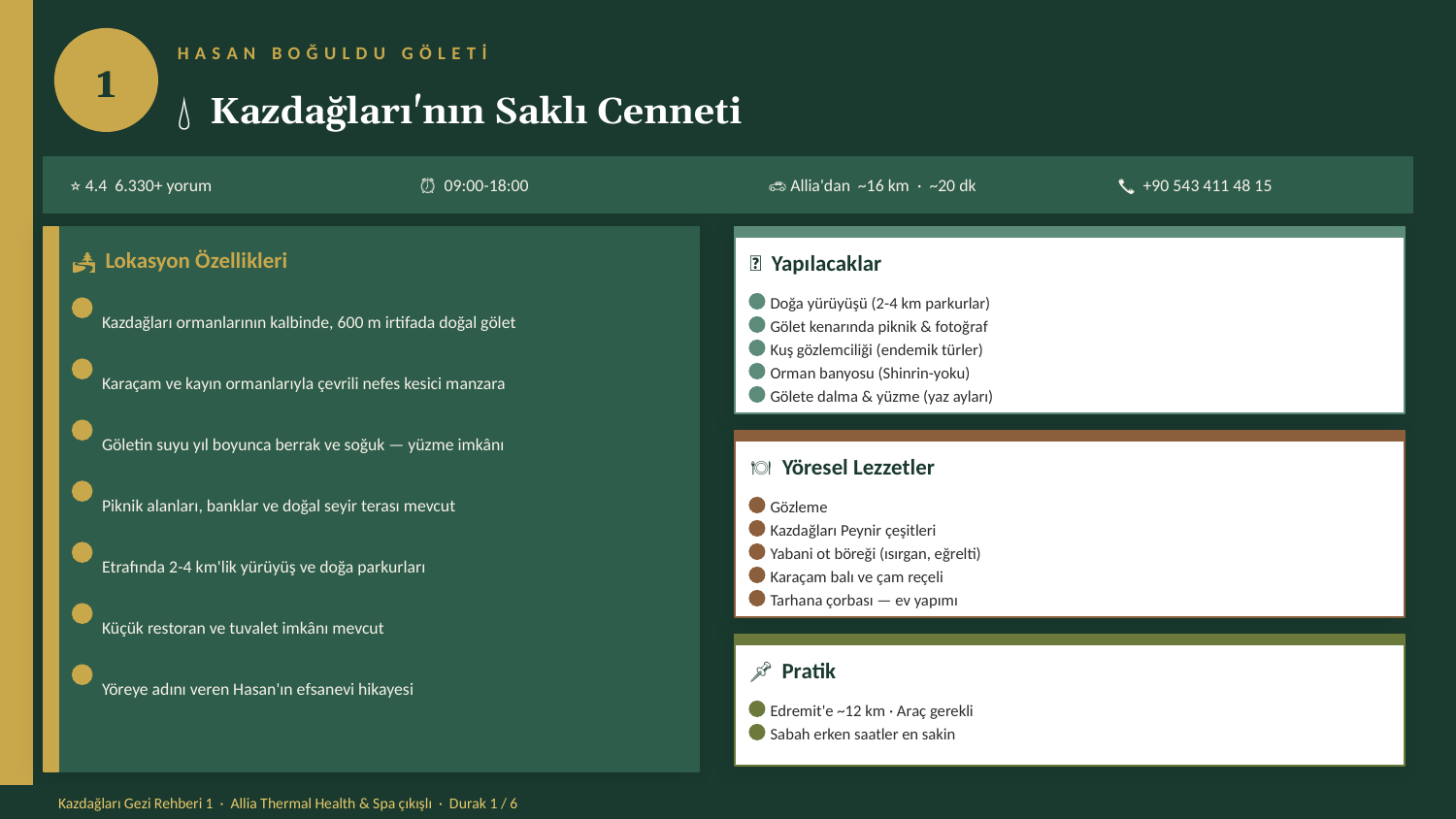

1
HASAN BOĞULDU GÖLETİ
💧  Kazdağları'nın Saklı Cenneti

⭐ 4.4  6.330+ yorum
⏰  09:00-18:00
🚗 Allia'dan  ~16 km  ·  ~20 dk
📞  +90 543 411 48 15

🏞  Lokasyon Özellikleri
🥾  Yapılacaklar
Doğa yürüyüşü (2-4 km parkurlar)
Kazdağları ormanlarının kalbinde, 600 m irtifada doğal gölet

Gölet kenarında piknik & fotoğraf

Kuş gözlemciliği (endemik türler)

Karaçam ve kayın ormanlarıyla çevrili nefes kesici manzara

Orman banyosu (Shinrin-yoku)

Gölete dalma & yüzme (yaz ayları)

Göletin suyu yıl boyunca berrak ve soğuk — yüzme imkânı

🍽  Yöresel Lezzetler
Piknik alanları, banklar ve doğal seyir terası mevcut

Gözleme

Kazdağları Peynir çeşitleri

Etrafında 2-4 km'lik yürüyüş ve doğa parkurları
Yabani ot böreği (ısırgan, eğrelti)

Karaçam balı ve çam reçeli

Tarhana çorbası — ev yapımı

Küçük restoran ve tuvalet imkânı mevcut

📌  Pratik
Yöreye adını veren Hasan'ın efsanevi hikayesi

Edremit'e ~12 km · Araç gerekli

Sabah erken saatler en sakin

Kazdağları Gezi Rehberi 1  ·  Allia Thermal Health & Spa çıkışlı  ·  Durak 1 / 6